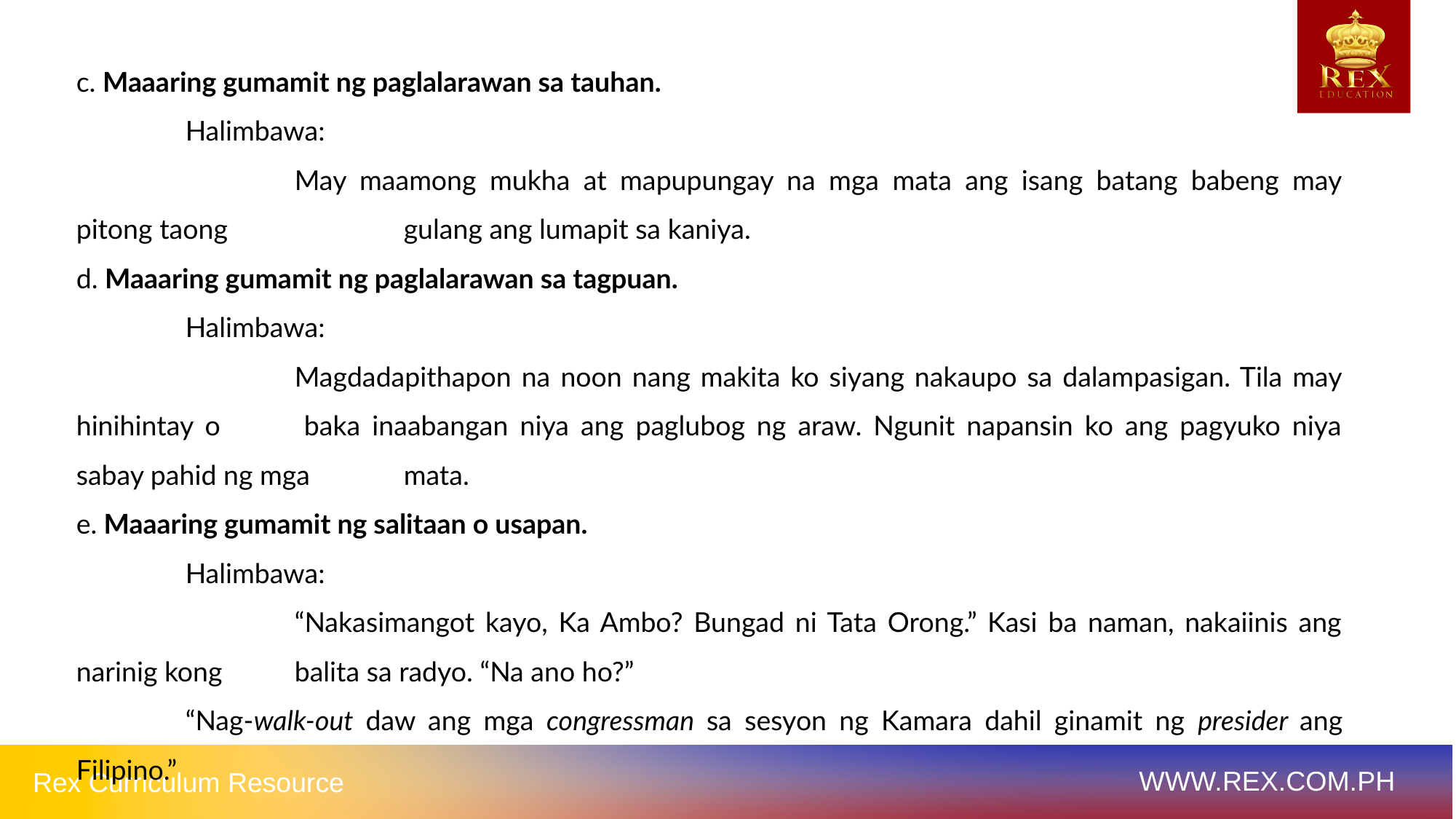

c. Maaaring gumamit ng paglalarawan sa tauhan.
	Halimbawa:
		May maamong mukha at mapupungay na mga mata ang isang batang babeng may pitong taong 		gulang ang lumapit sa kaniya.
d. Maaaring gumamit ng paglalarawan sa tagpuan.
	Halimbawa:
		Magdadapithapon na noon nang makita ko siyang nakaupo sa dalampasigan. Tila may hinihintay o 	baka inaabangan niya ang paglubog ng araw. Ngunit napansin ko ang pagyuko niya sabay pahid ng mga 	mata.
e. Maaaring gumamit ng salitaan o usapan.
	Halimbawa:
		“Nakasimangot kayo, Ka Ambo? Bungad ni Tata Orong.” Kasi ba naman, nakaiinis ang narinig kong 	balita sa radyo. “Na ano ho?”
	“Nag-walk-out daw ang mga congressman sa sesyon ng Kamara dahil ginamit ng presider ang Filipino.”